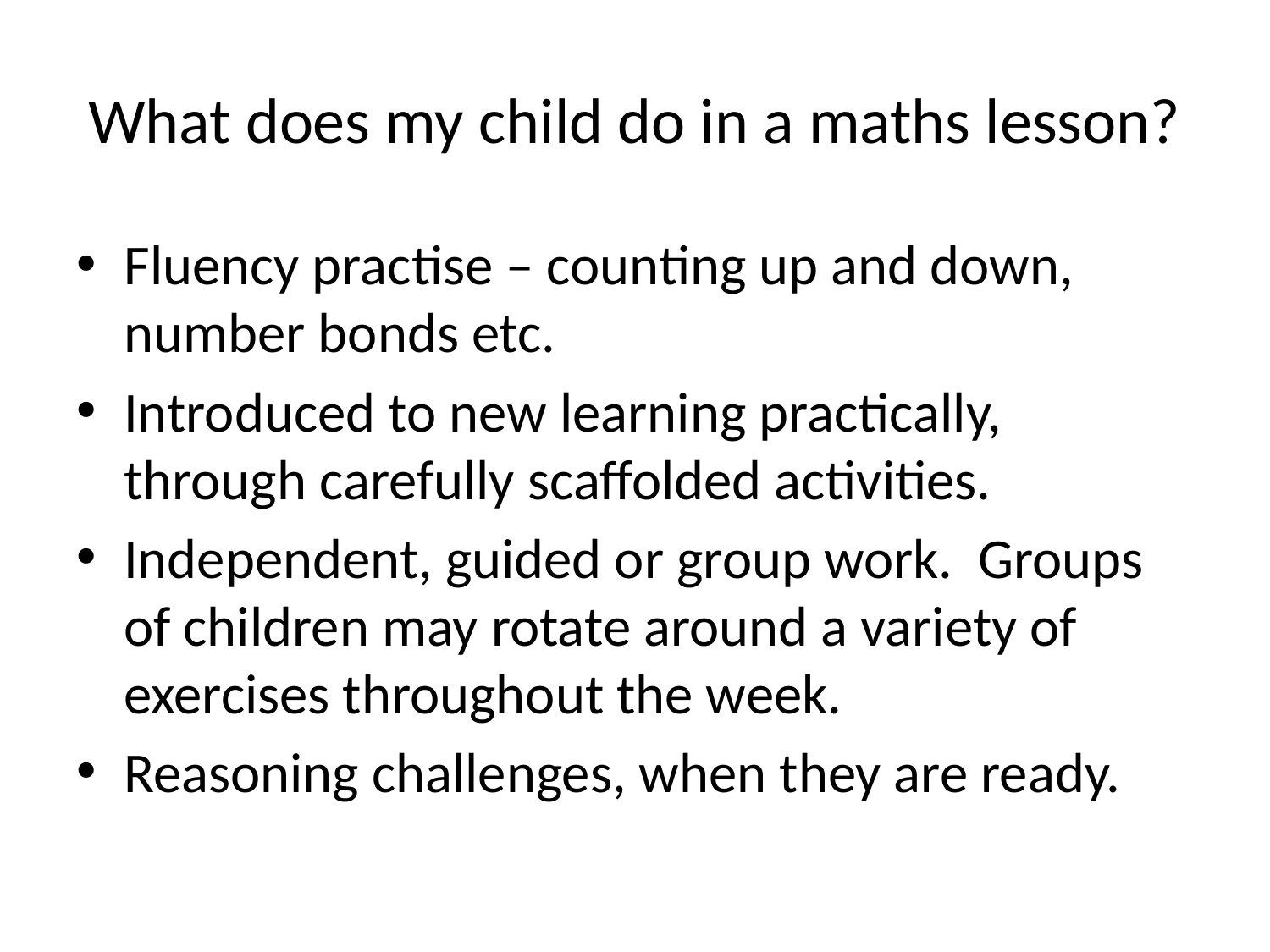

# What does my child do in a maths lesson?
Fluency practise – counting up and down, number bonds etc.
Introduced to new learning practically, through carefully scaffolded activities.
Independent, guided or group work.  Groups of children may rotate around a variety of exercises throughout the week.
Reasoning challenges, when they are ready.